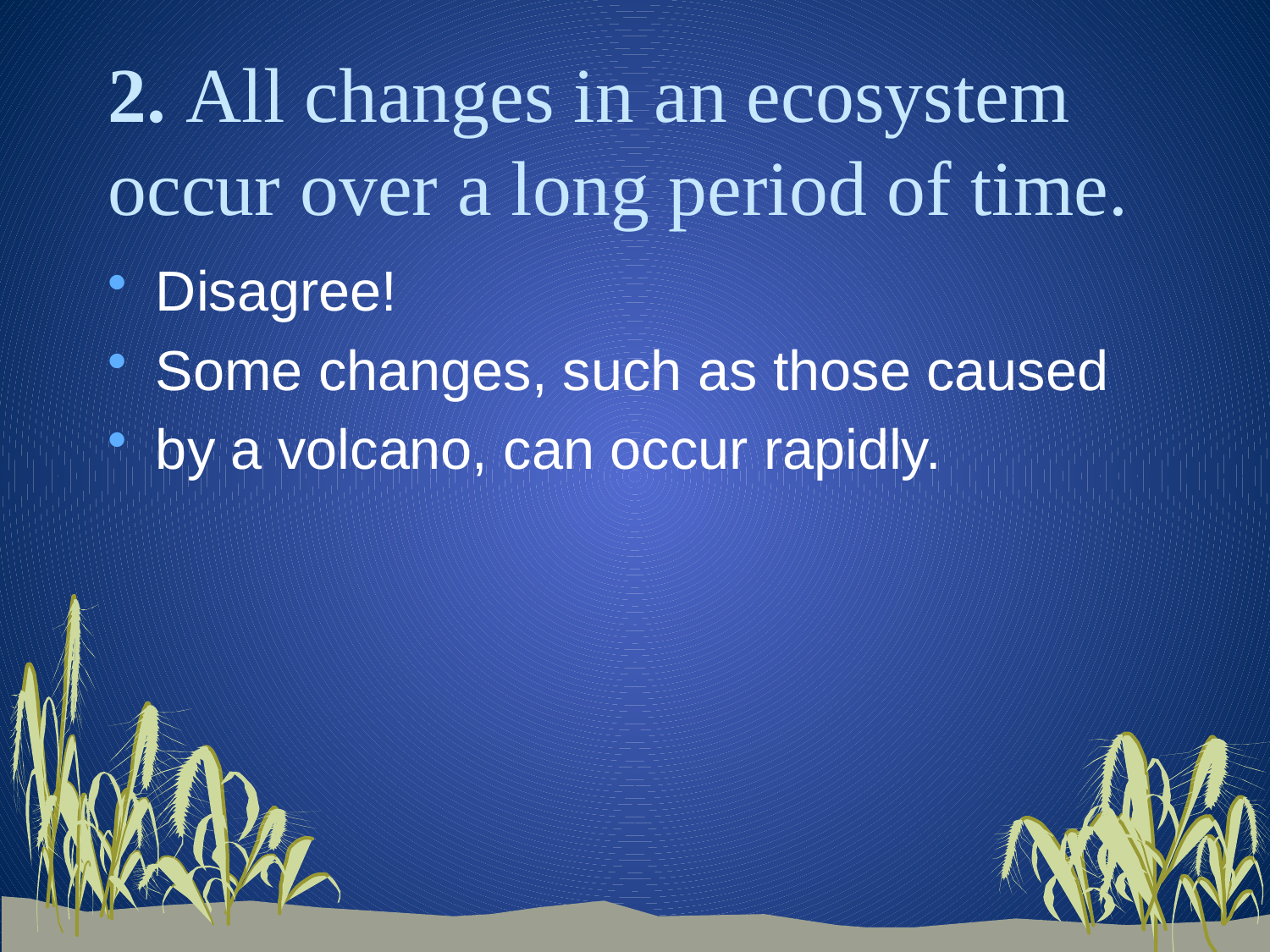

# 2. All changes in an ecosystem occur over a long period of time.
Disagree!
Some changes, such as those caused
by a volcano, can occur rapidly.